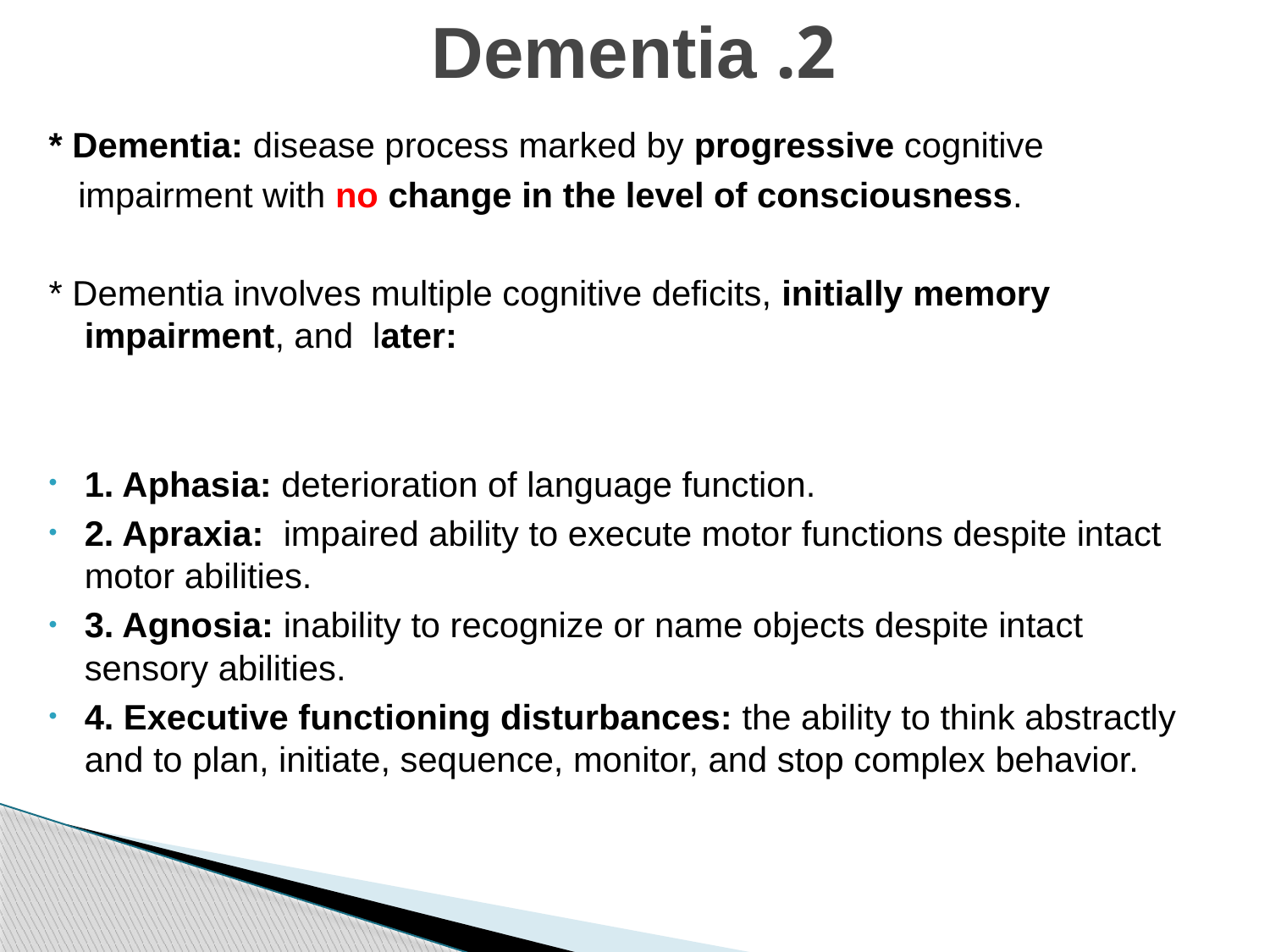

# 2. Dementia
* Dementia: disease process marked by progressive cognitive
   impairment with no change in the level of consciousness.

* Dementia involves multiple cognitive deficits, initially memory  impairment, and  later:

1. Aphasia: deterioration of language function.
2. Apraxia:  impaired ability to execute motor functions despite intact motor abilities.
3. Agnosia: inability to recognize or name objects despite intact sensory abilities.
4. Executive functioning disturbances: the ability to think abstractly and to plan, initiate, sequence, monitor, and stop complex behavior.